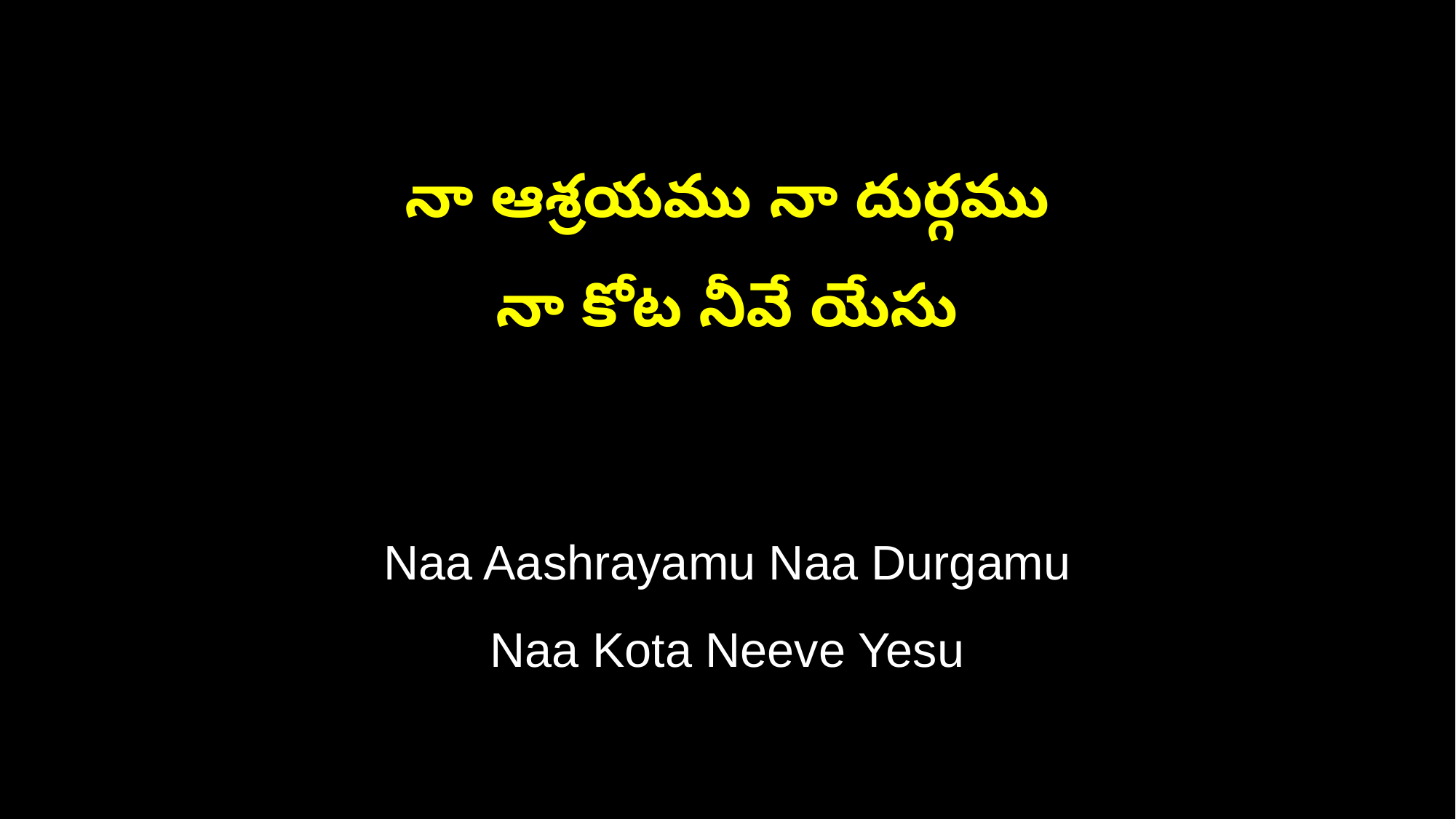

నా ఆశ్రయము నా దుర్గము
నా కోట నీవే యేసు
Naa Aashrayamu Naa Durgamu
Naa Kota Neeve Yesu